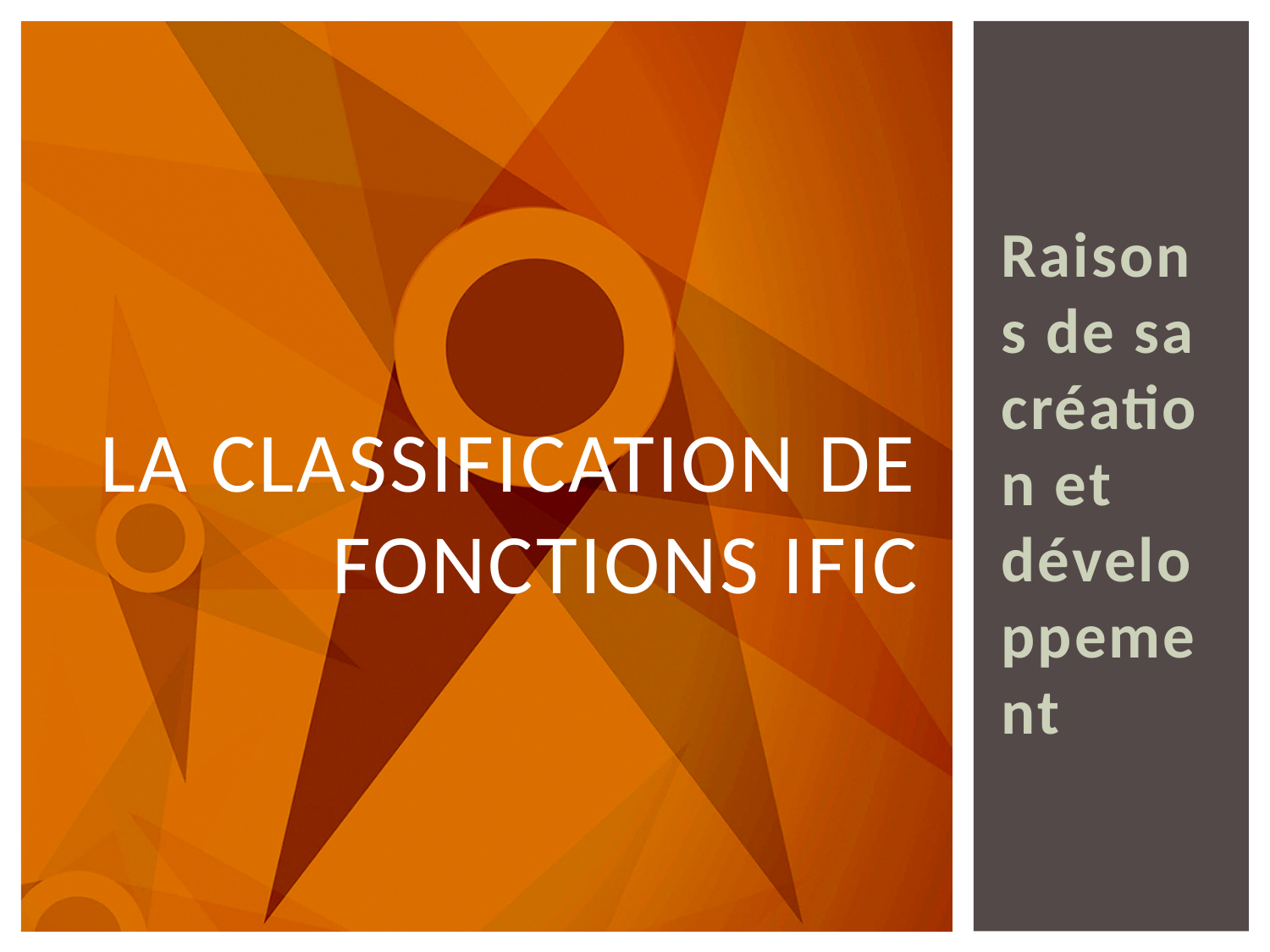

Raisons de sa création et développement
# La classification de fonctions IFIC